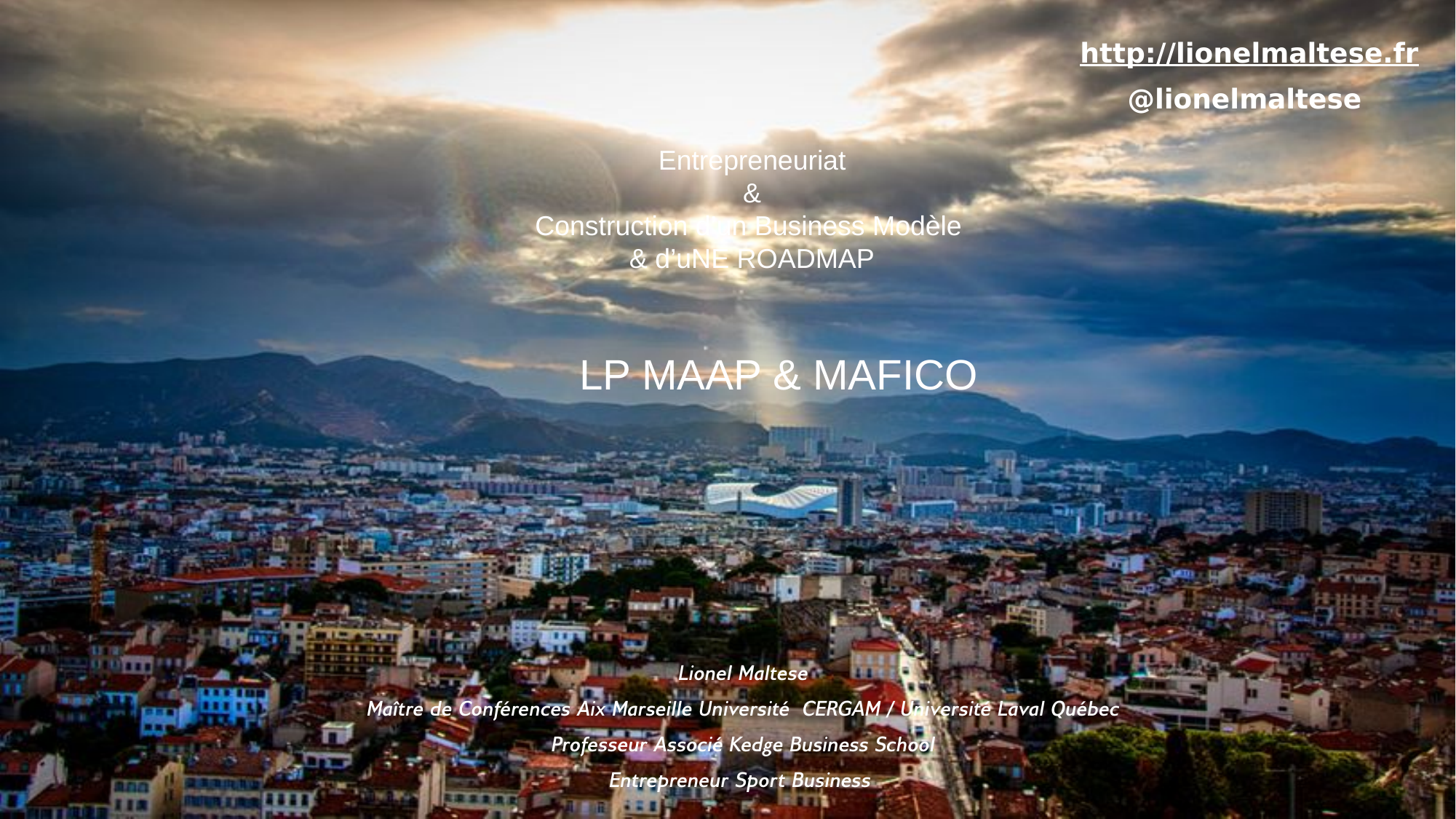

http://lionelmaltese.fr
@lionelmaltese
Entrepreneuriat
&
Construction d’un Business Modèle
& d’uNE ROADMAP
LP MAAP & MAFICO

Lionel Maltese
Maître de Conférences Aix Marseille Université  CERGAM / Université Laval Québec
Professeur Associé Kedge Business School
Entrepreneur Sport Business